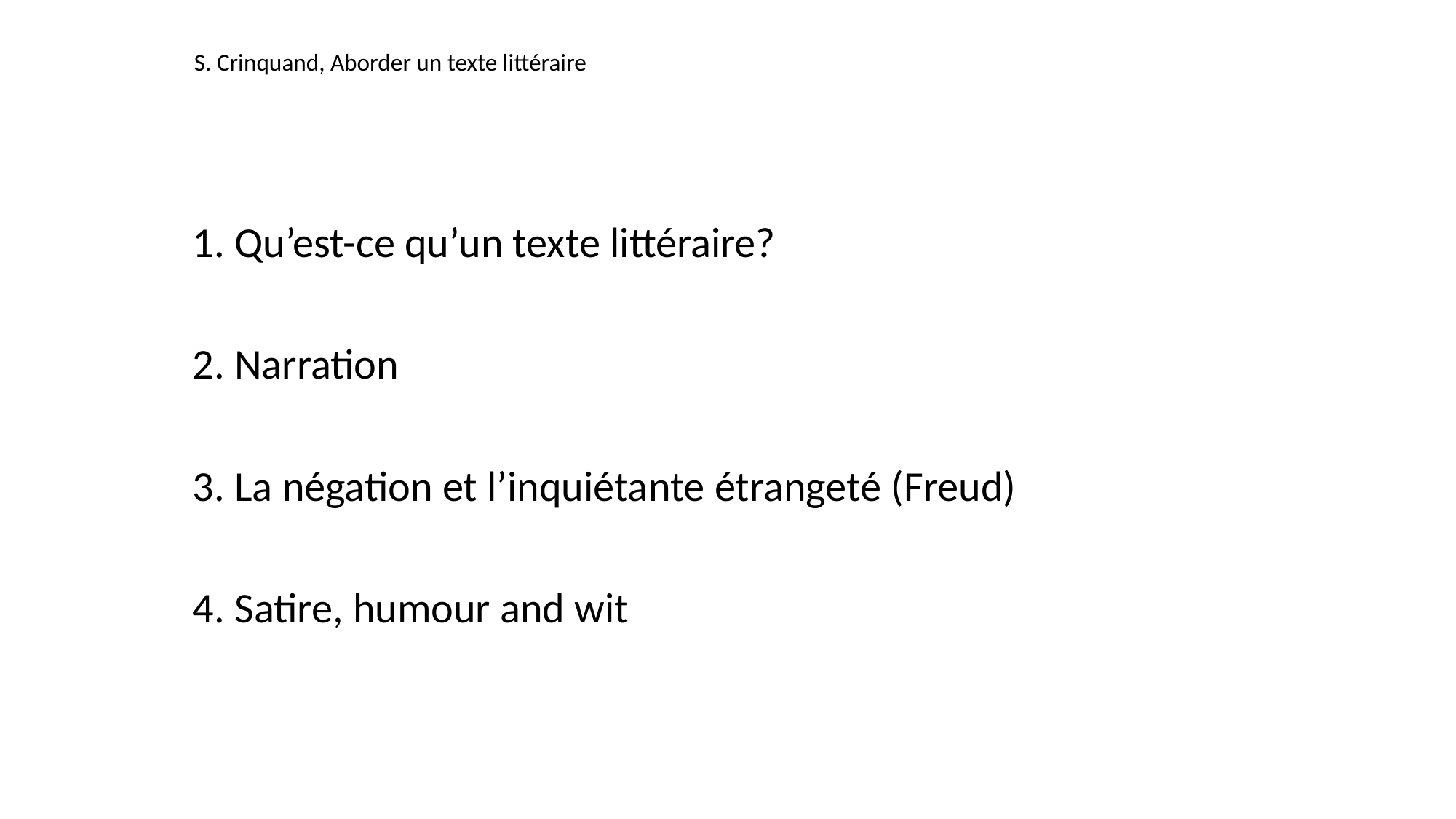

# S. Crinquand, Aborder un texte littéraire

1. Qu’est-ce qu’un texte littéraire?

2. Narration

3. La négation et l’inquiétante étrangeté (Freud)

4. Satire, humour and wit